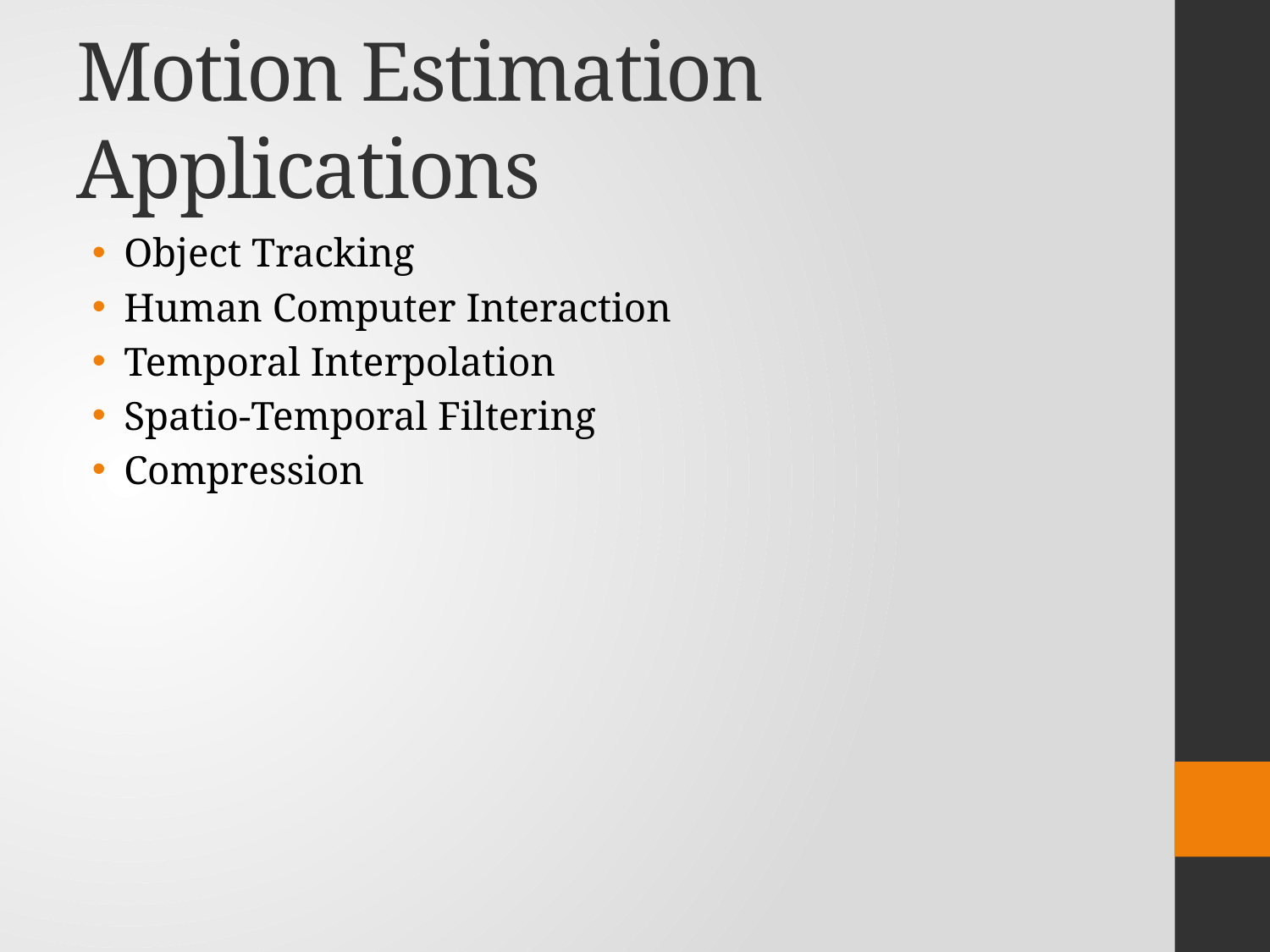

# Motion Estimation Applications
Object Tracking
Human Computer Interaction
Temporal Interpolation
Spatio-Temporal Filtering
Compression